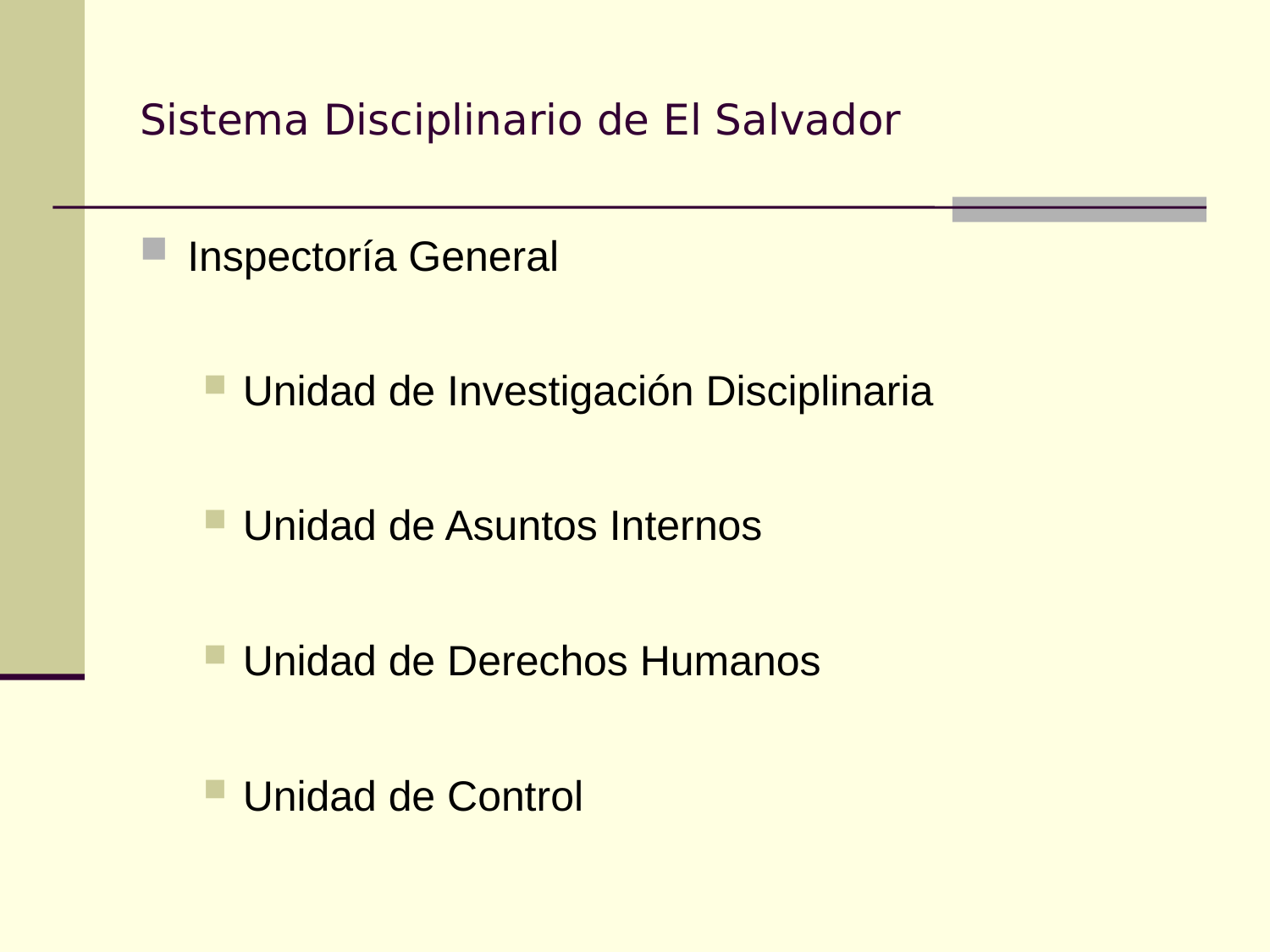

# Sistema Disciplinario de El Salvador
Inspectoría General

Unidad de Investigación Disciplinaria

Unidad de Asuntos Internos

Unidad de Derechos Humanos

Unidad de Control